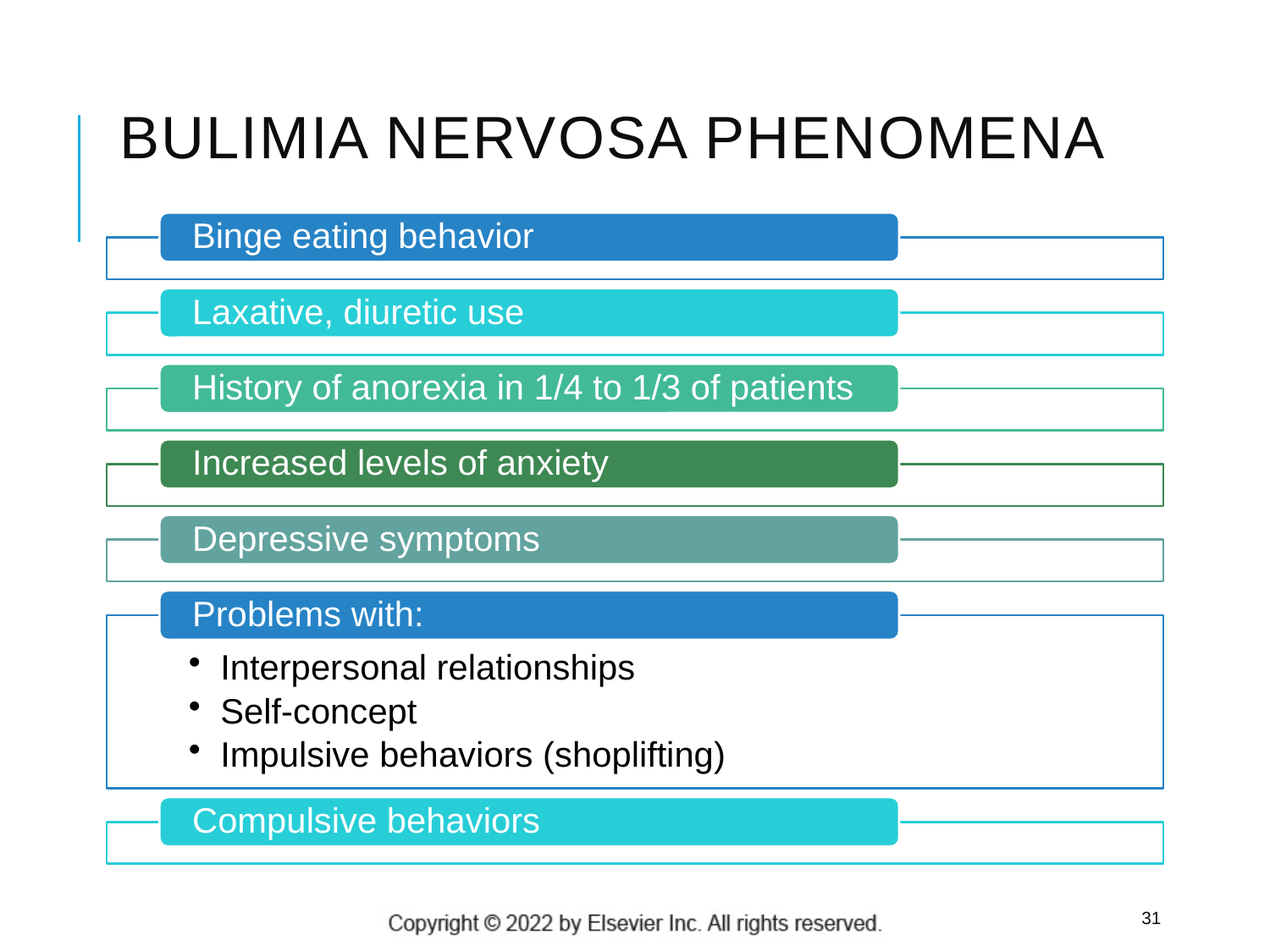

# Bulimia Nervosa Phenomena
Binge eating behavior
Laxative, diuretic use
History of anorexia in 1/4 to 1/3 of patients
Increased levels of anxiety
Depressive symptoms
Interpersonal relationships
Self-concept
Impulsive behaviors (shoplifting)
Problems with:
Compulsive behaviors
31